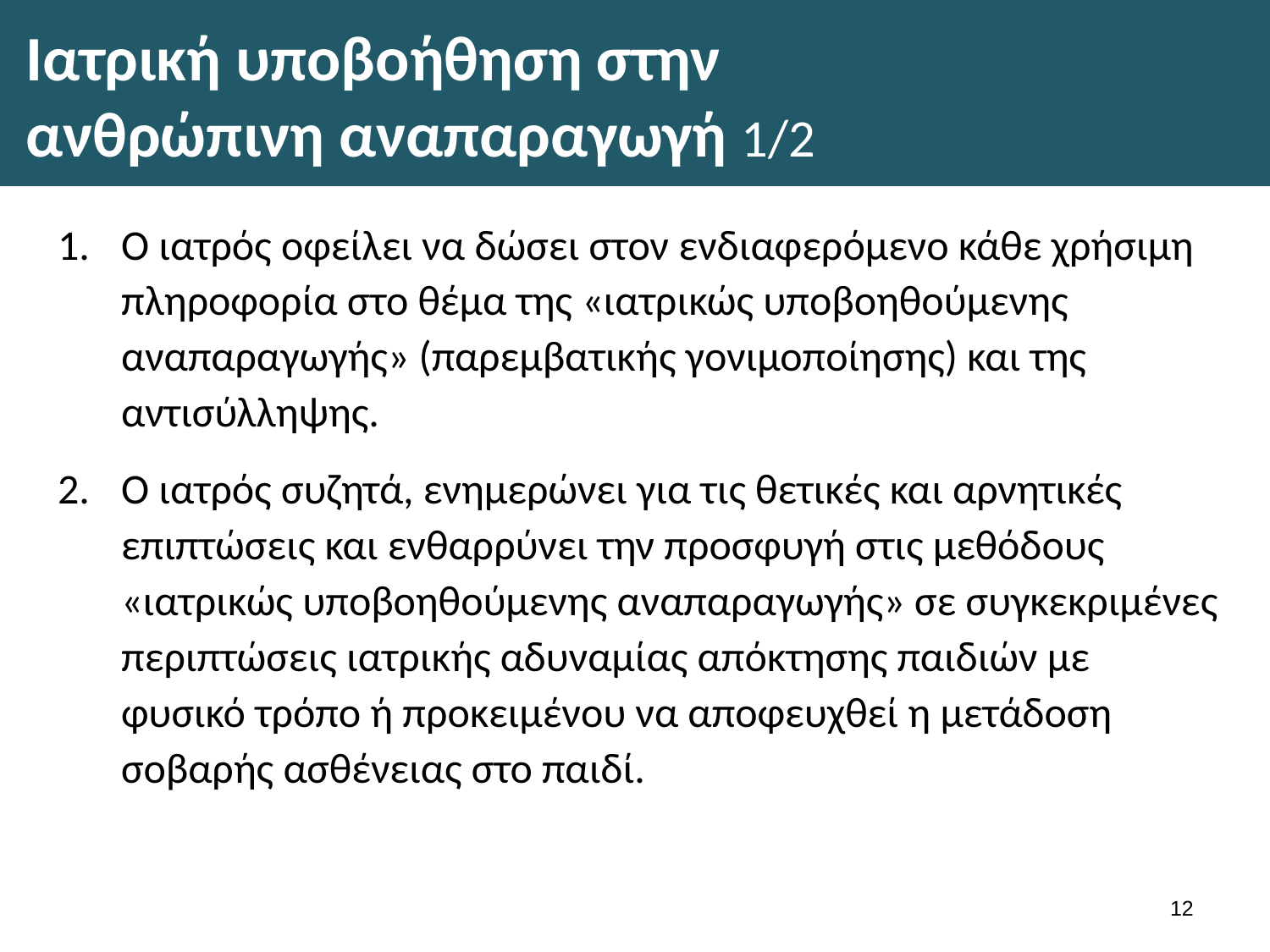

# Ιατρική υποβοήθηση στην ανθρώπινη αναπαραγωγή 1/2
Ο ιατρός οφείλει να δώσει στον ενδιαφερόμενο κάθε χρήσιμη πληροφορία στο θέμα της «ιατρικώς υποβοηθούμενης αναπαραγωγής» (παρεμβατικής γονιμοποίησης) και της αντισύλληψης.
Ο ιατρός συζητά, ενημερώνει για τις θετικές και αρνητικές επιπτώσεις και ενθαρρύνει την προσφυγή στις μεθόδους «ιατρικώς υποβοηθούμενης αναπαραγωγής» σε συγκεκριμένες περιπτώσεις ιατρικής αδυναμίας απόκτησης παιδιών με φυσικό τρόπο ή προκειμένου να αποφευχθεί η μετάδοση σοβαρής ασθένειας στο παιδί.
12